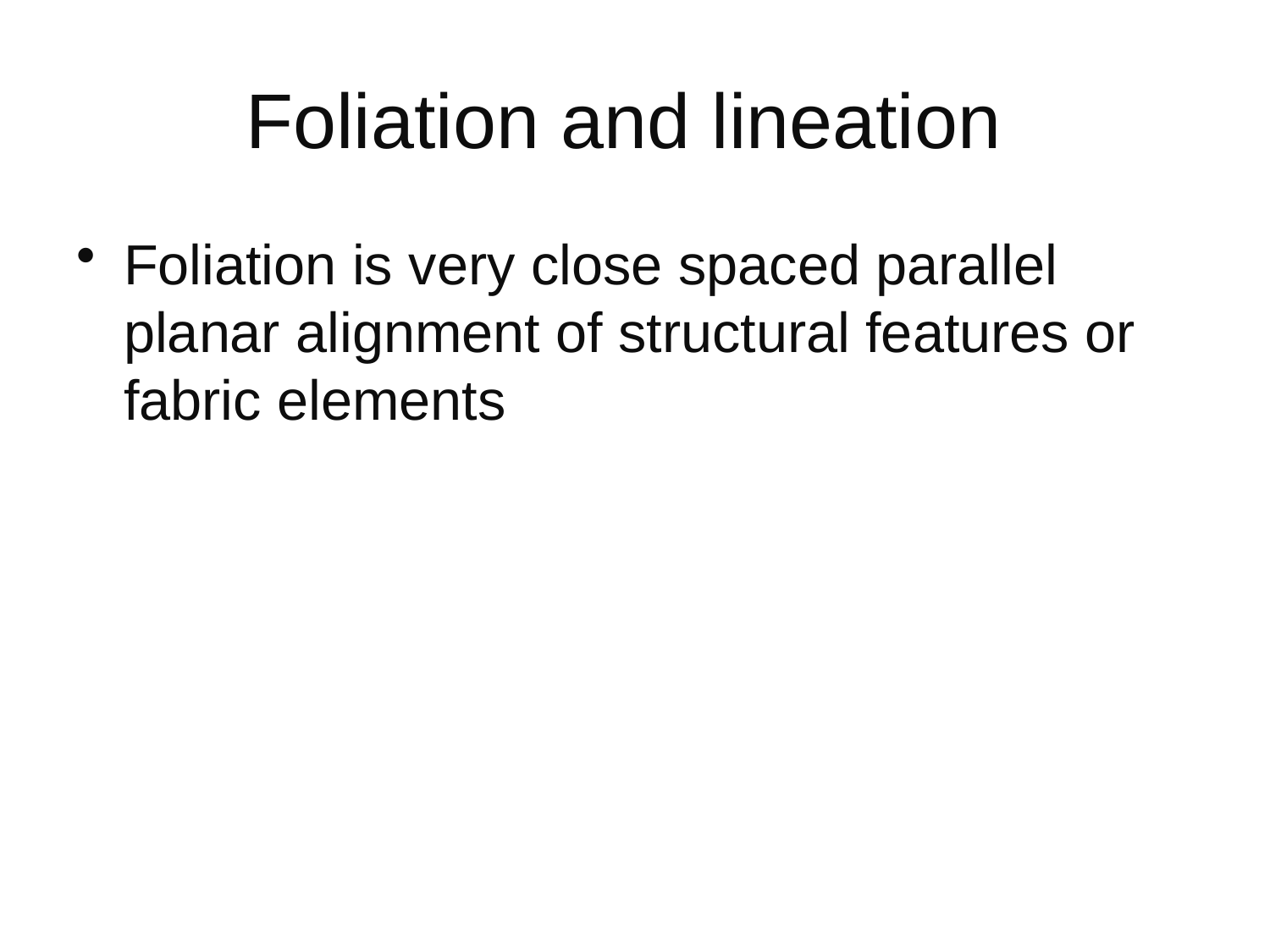

# Foliation and lineation
Foliation is very close spaced parallel planar alignment of structural features or fabric elements